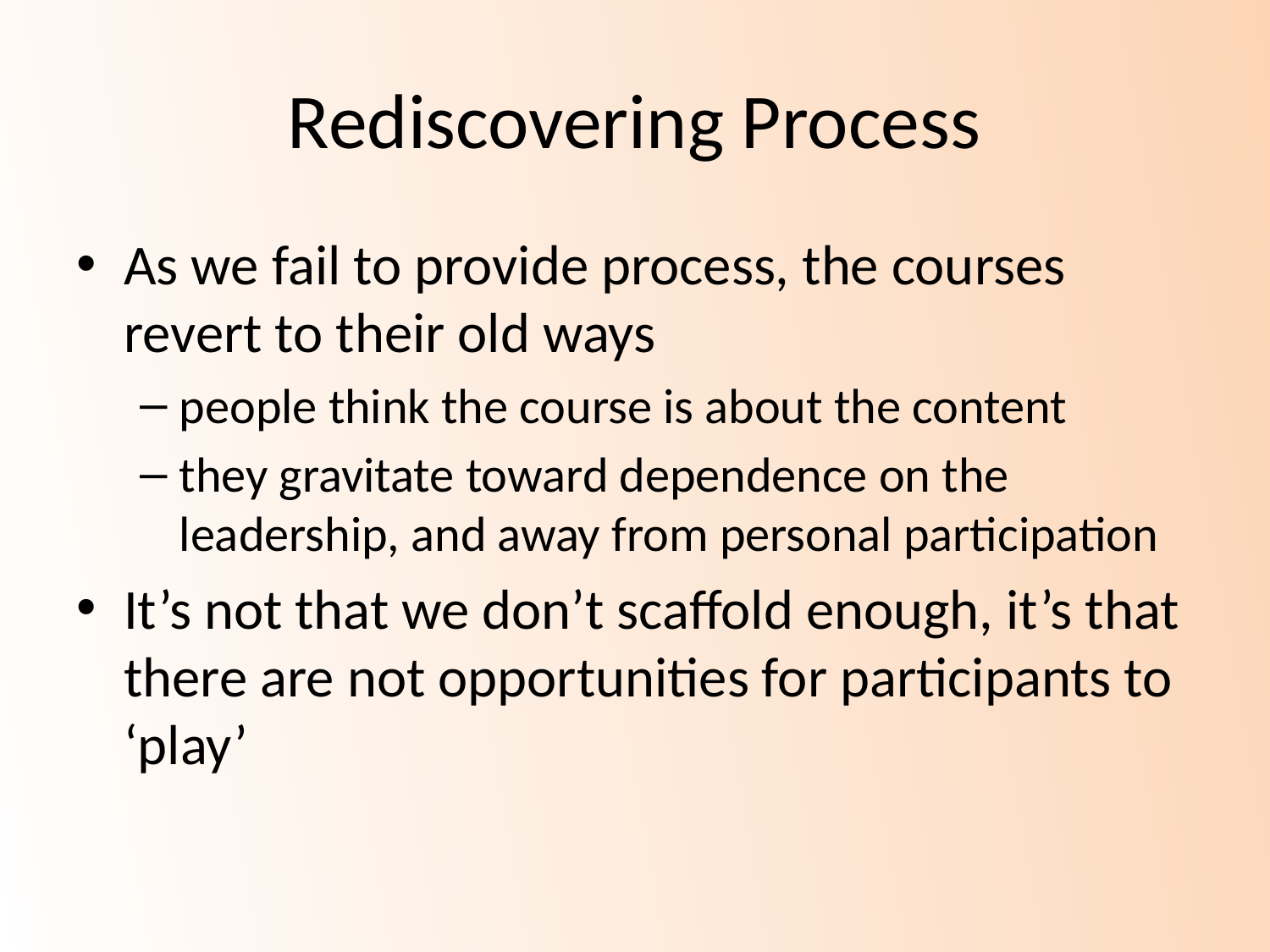

# Rediscovering Process
As we fail to provide process, the courses revert to their old ways
people think the course is about the content
they gravitate toward dependence on the leadership, and away from personal participation
It’s not that we don’t scaffold enough, it’s that there are not opportunities for participants to ‘play’